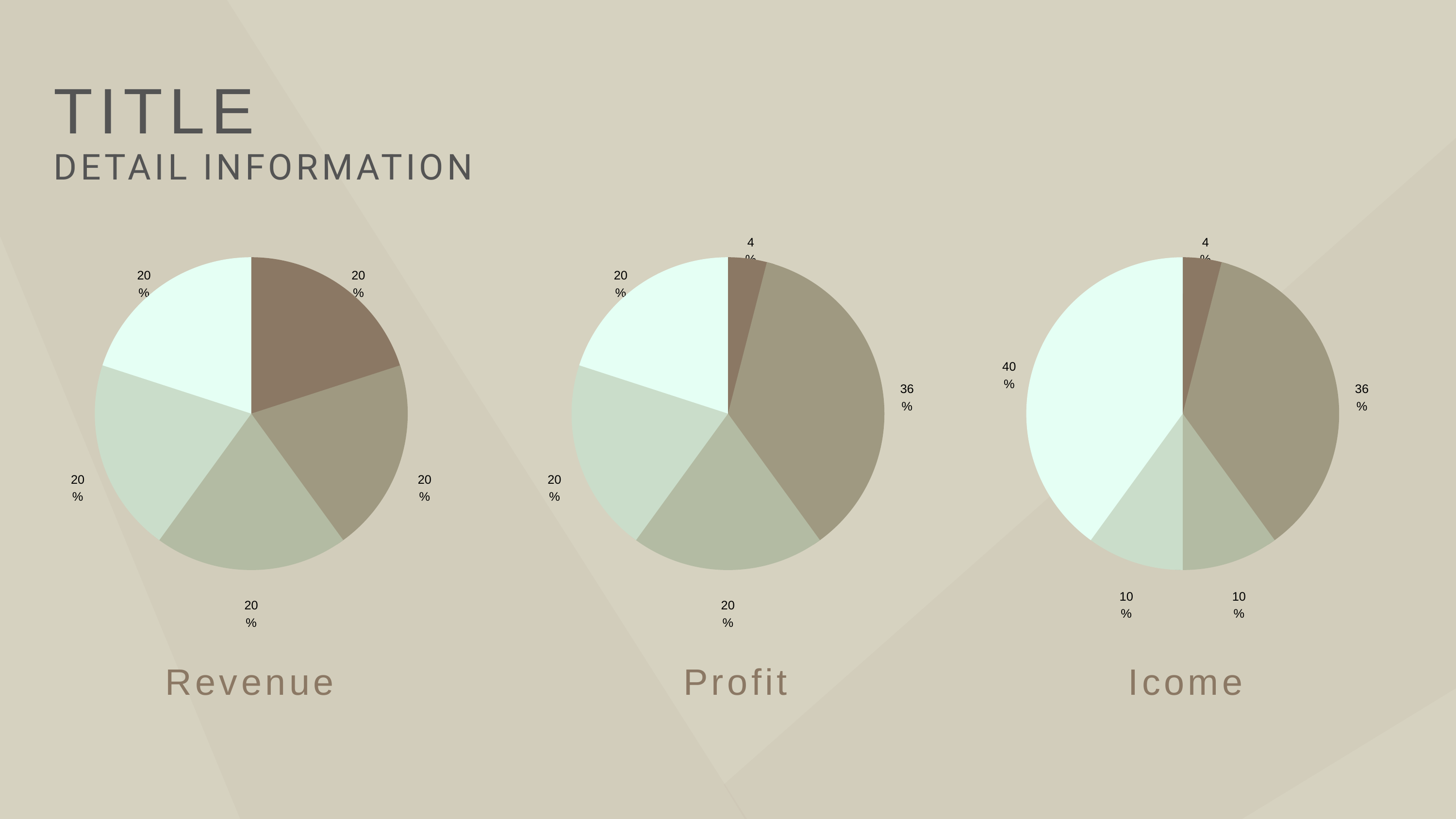

TITLE
DETAIL INFORMATION

4%

20%

36%

20%

20%

4%

40%

36%

10%

10%

20%

20%

20%

20%

20%
Revenue
Profit
Icome